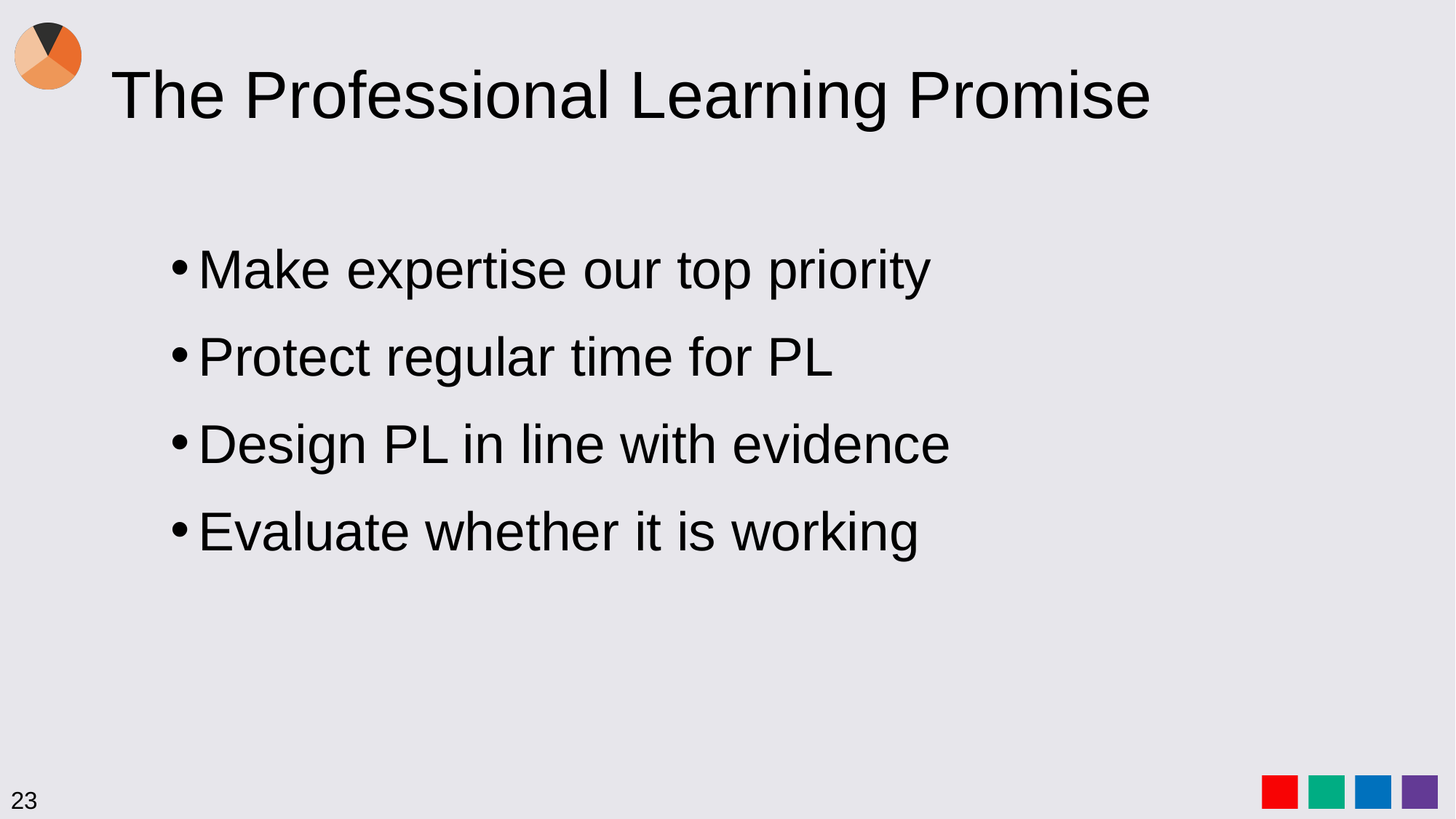

# The Professional Learning Promise
Make expertise our top priority
Protect regular time for PL
Design PL in line with evidence
Evaluate whether it is working

23